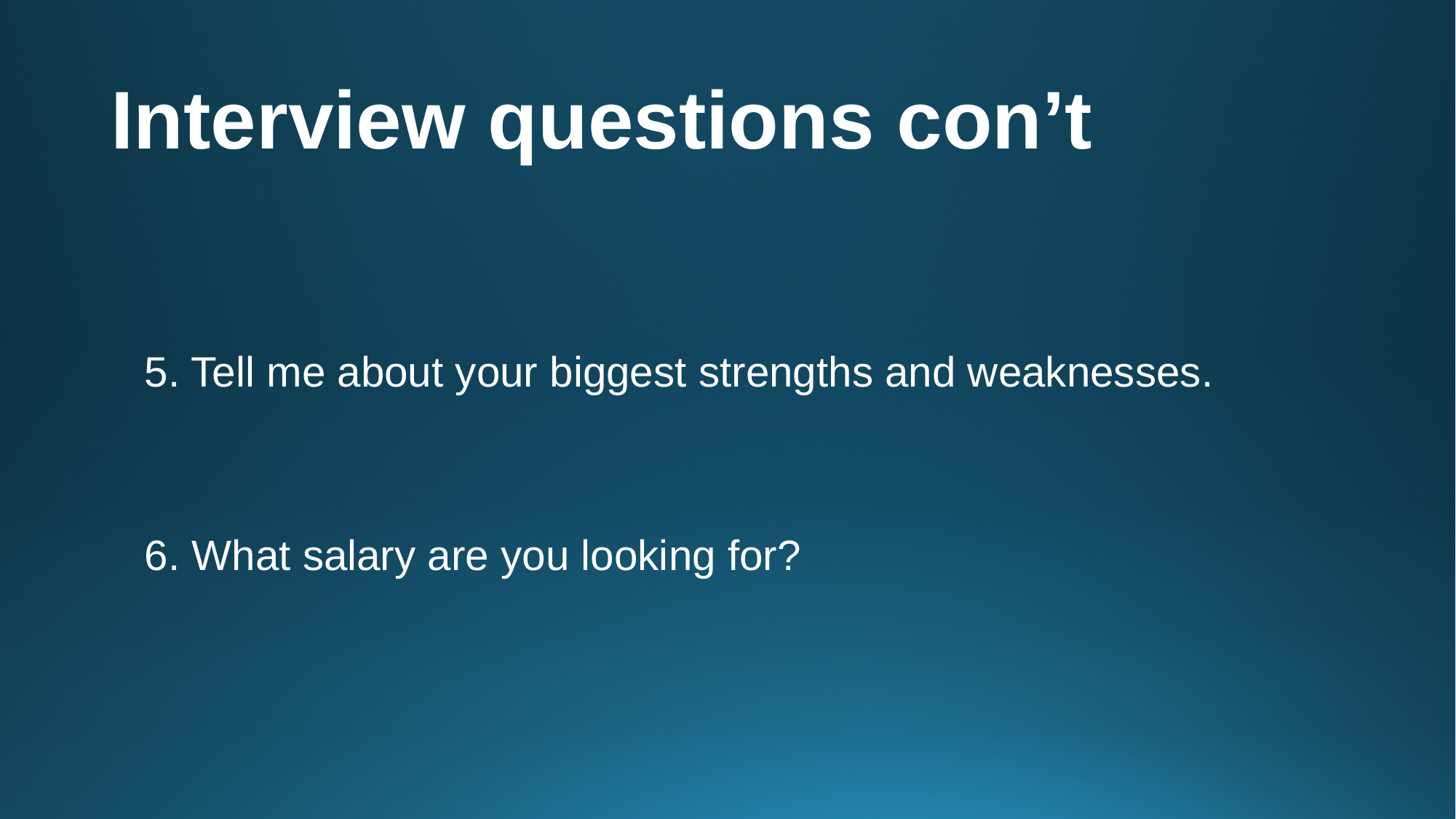

# Interview questions con’t

5. Tell me about your biggest strengths and weaknesses.

6. What salary are you looking for?